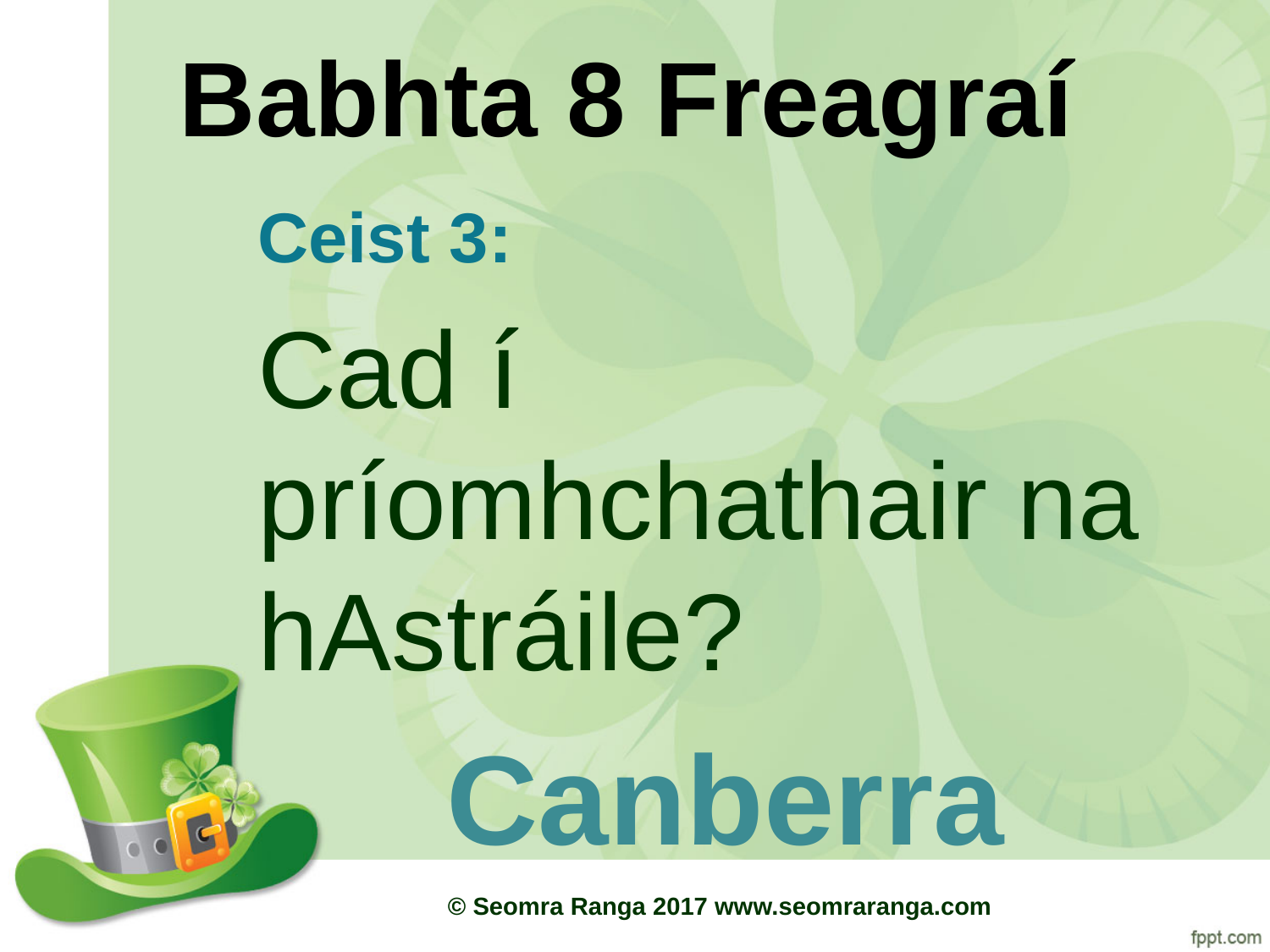

# Babhta 8 Freagraí
Ceist 3:
Cad í príomhchathair na hAstráile?
Canberra
© Seomra Ranga 2017 www.seomraranga.com